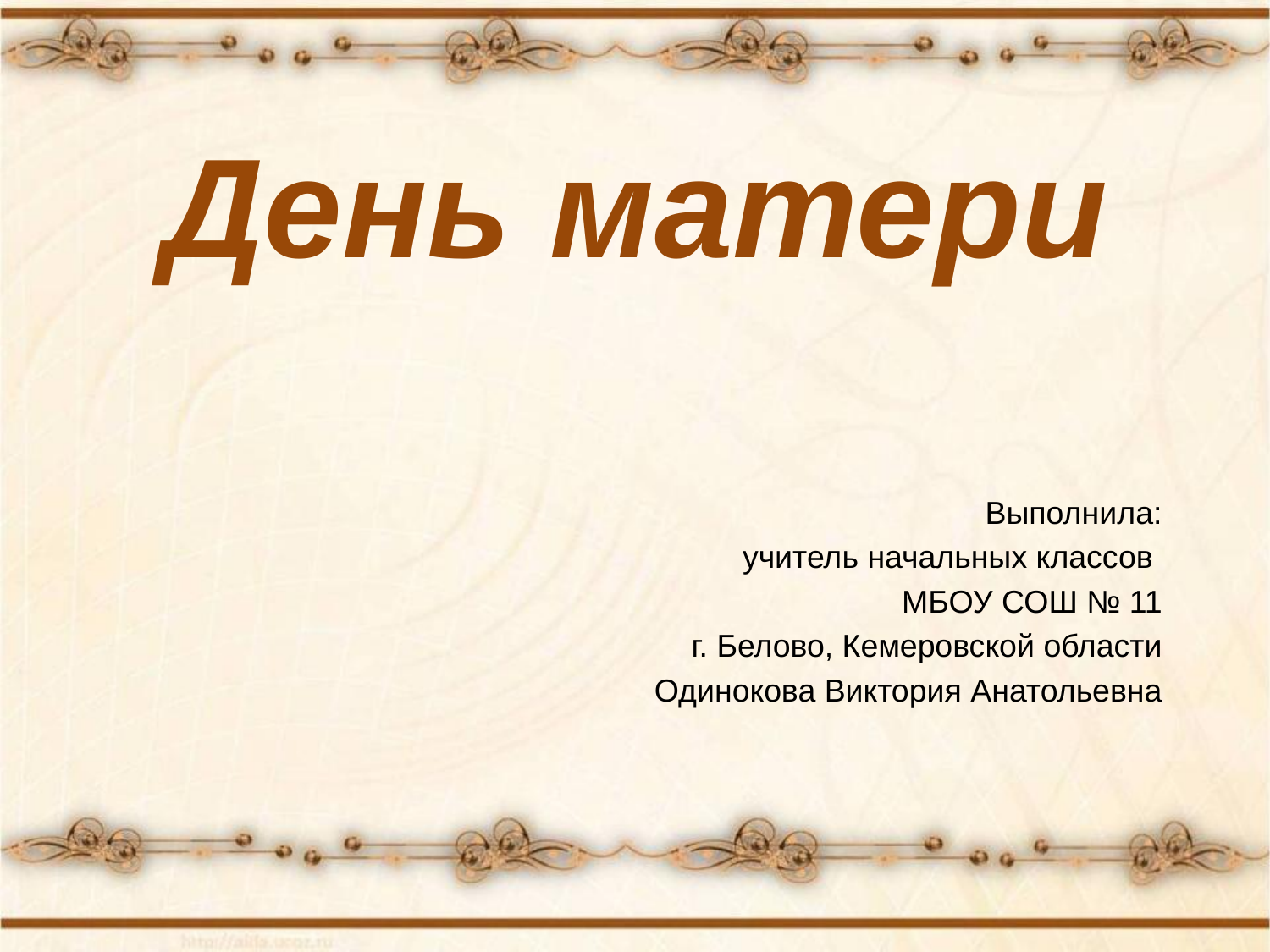

# День матери
Выполнила:
учитель начальных классов
МБОУ СОШ № 11
 г. Белово, Кемеровской области
Одинокова Виктория Анатольевна